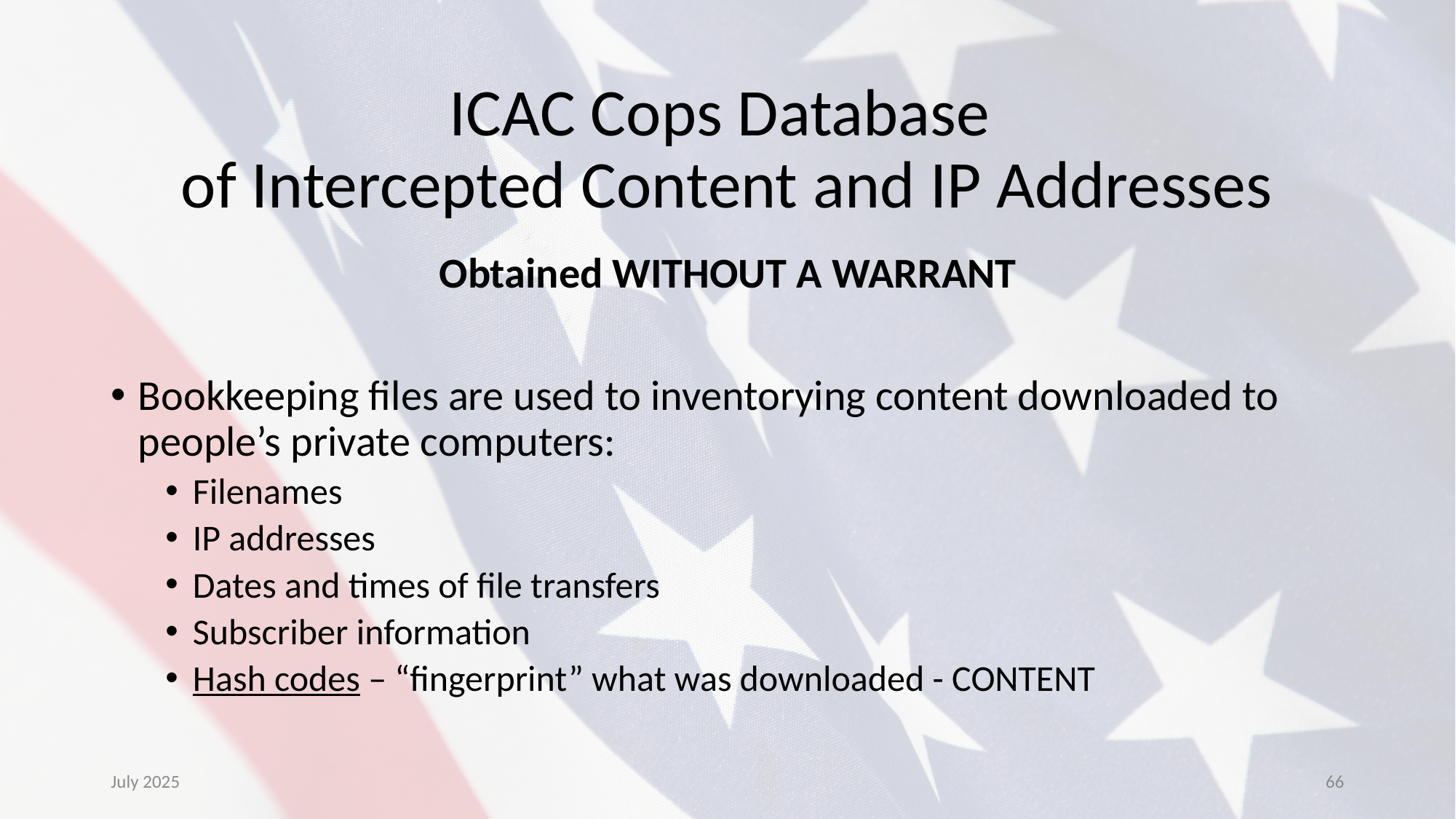

ICAC Cops Database
of Intercepted Content and IP Addresses
Obtained WITHOUT A WARRANT

Bookkeeping files are used to inventorying content downloaded to people’s private computers:
Filenames
IP addresses
Dates and times of file transfers
Subscriber information
Hash codes – “fingerprint” what was downloaded - CONTENT

July 2025
66